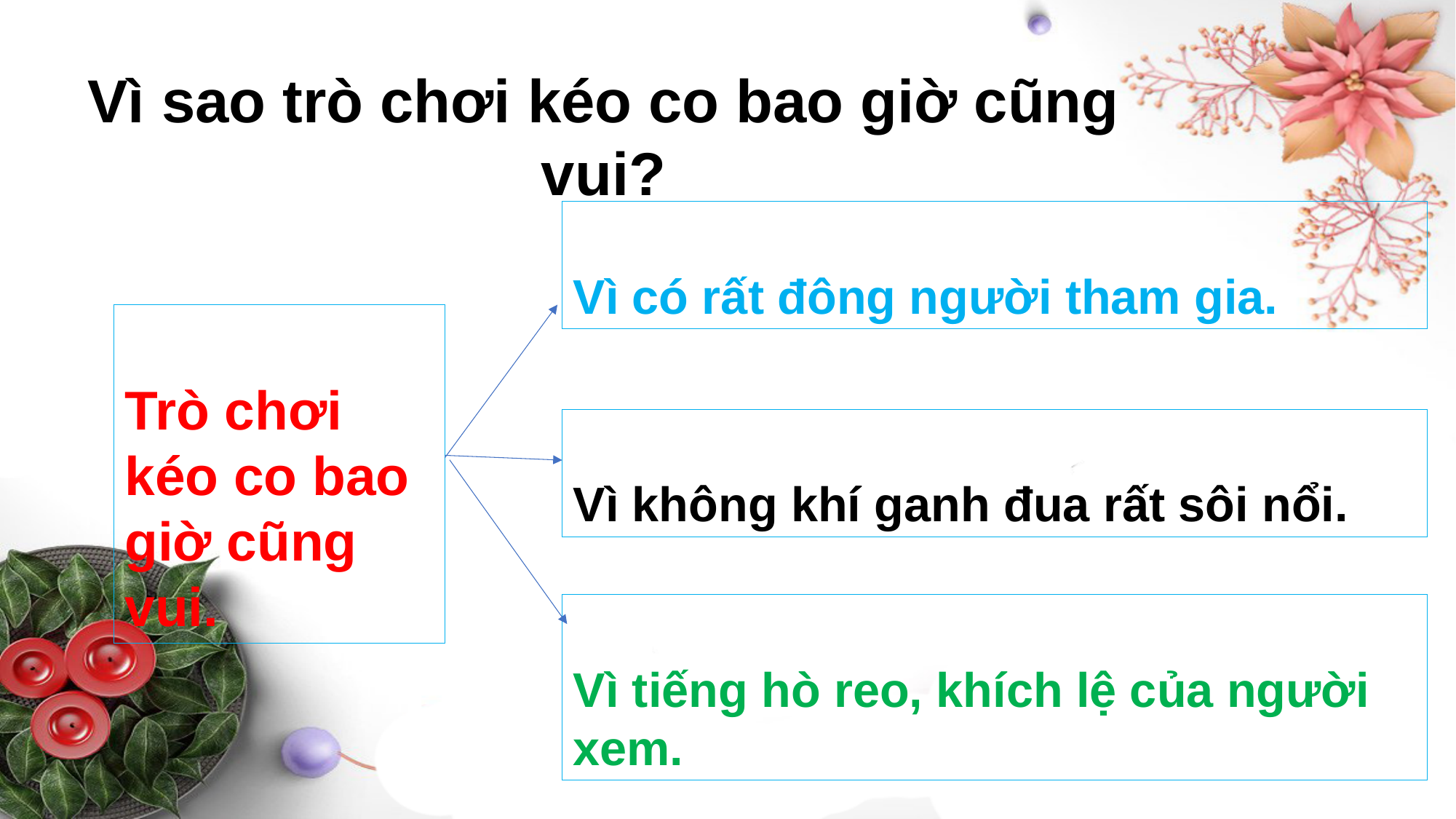

Vì sao trò chơi kéo co bao giờ cũng vui?

Vì có rất đông người tham gia.

Trò chơi kéo co bao giờ cũng vui.

Vì không khí ganh đua rất sôi nổi.

Vì tiếng hò reo, khích lệ của người xem.